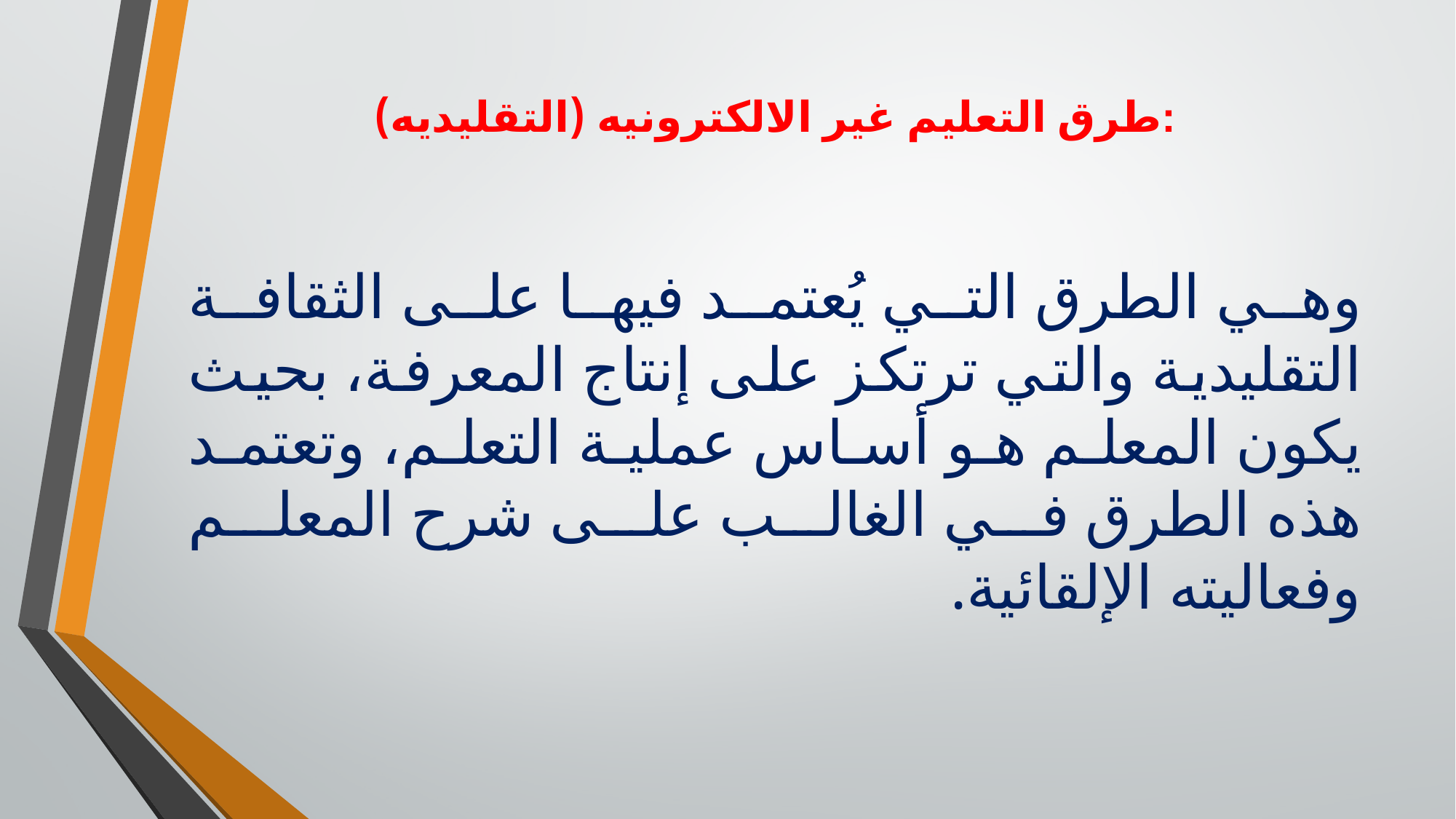

# طرق التعليم غير الالكترونيه (التقليديه):
وهي الطرق التي يُعتمد فيها على الثقافة التقليدية والتي ترتكز على إنتاج المعرفة، بحيث يكون المعلم هو أساس عملية التعلم، وتعتمد هذه الطرق في الغالب على شرح المعلم وفعاليته الإلقائية.